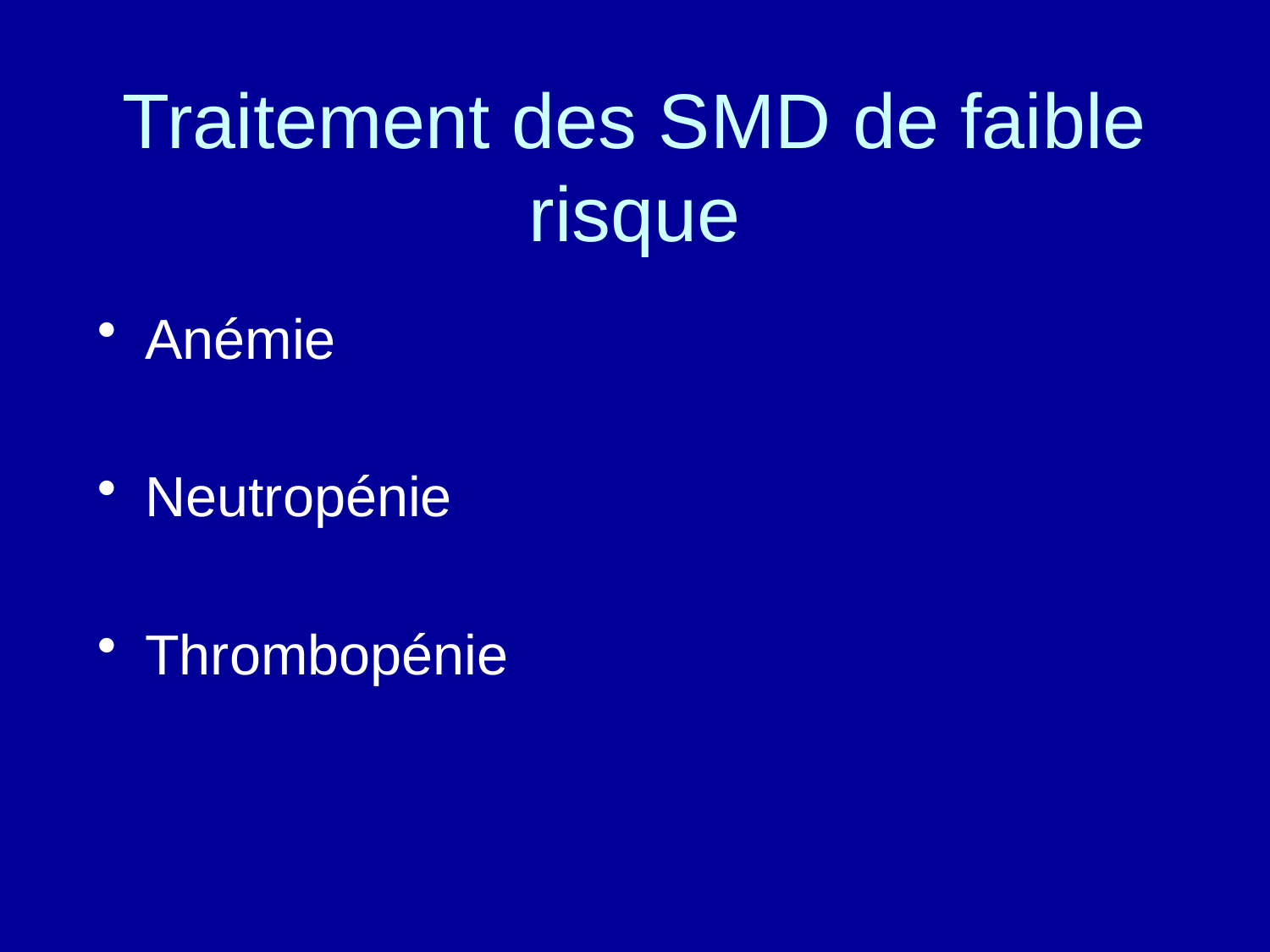

# Traitement des SMD de faible risque
Anémie

Neutropénie

Thrombopénie